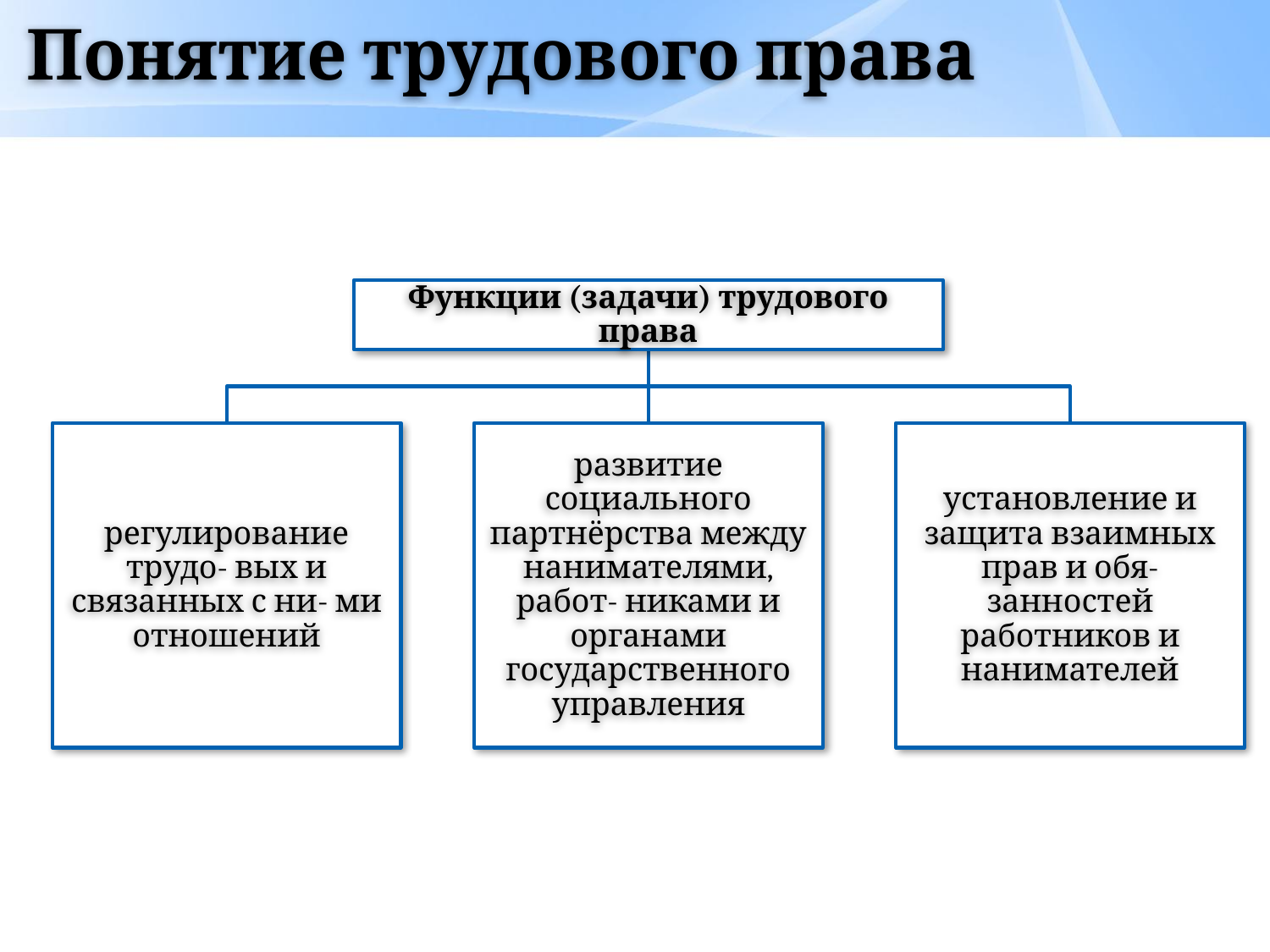

# Понятие трудового права

Функции (задачи) трудового права

регулирование трудо- вых и связанных с ни- ми отношений

развитие социального партнёрства между нанимателями, работ- никами и органами государственного управления

установление и защита взаимных прав и обя- занностей работников и нанимателей